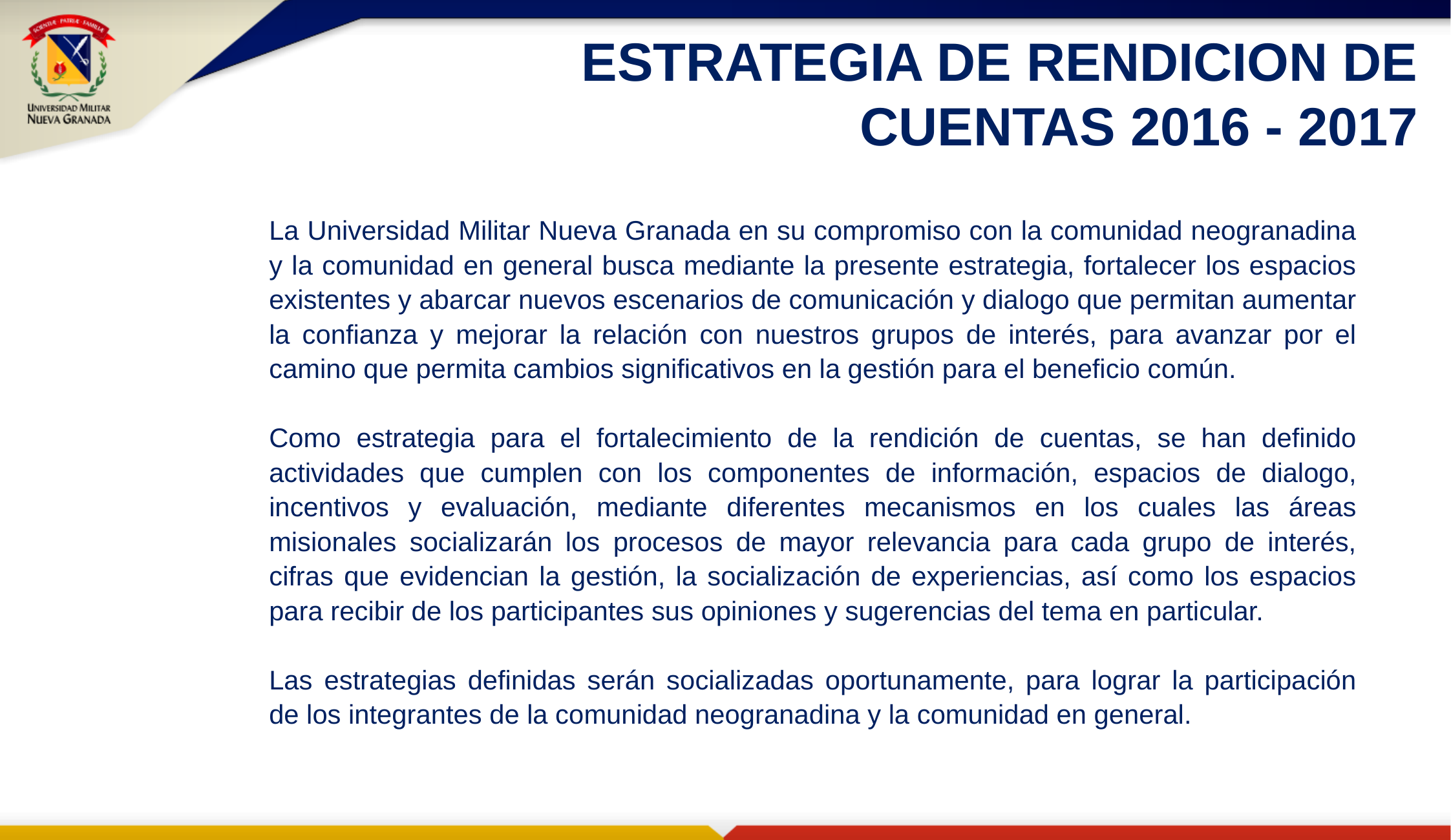

ESTRATEGIA DE RENDICION DE CUENTAS 2016 - 2017
La Universidad Militar Nueva Granada en su compromiso con la comunidad neogranadina y la comunidad en general busca mediante la presente estrategia, fortalecer los espacios existentes y abarcar nuevos escenarios de comunicación y dialogo que permitan aumentar la confianza y mejorar la relación con nuestros grupos de interés, para avanzar por el camino que permita cambios significativos en la gestión para el beneficio común.

Como estrategia para el fortalecimiento de la rendición de cuentas, se han definido actividades que cumplen con los componentes de información, espacios de dialogo, incentivos y evaluación, mediante diferentes mecanismos en los cuales las áreas misionales socializarán los procesos de mayor relevancia para cada grupo de interés, cifras que evidencian la gestión, la socialización de experiencias, así como los espacios para recibir de los participantes sus opiniones y sugerencias del tema en particular.

Las estrategias definidas serán socializadas oportunamente, para lograr la participación de los integrantes de la comunidad neogranadina y la comunidad en general.